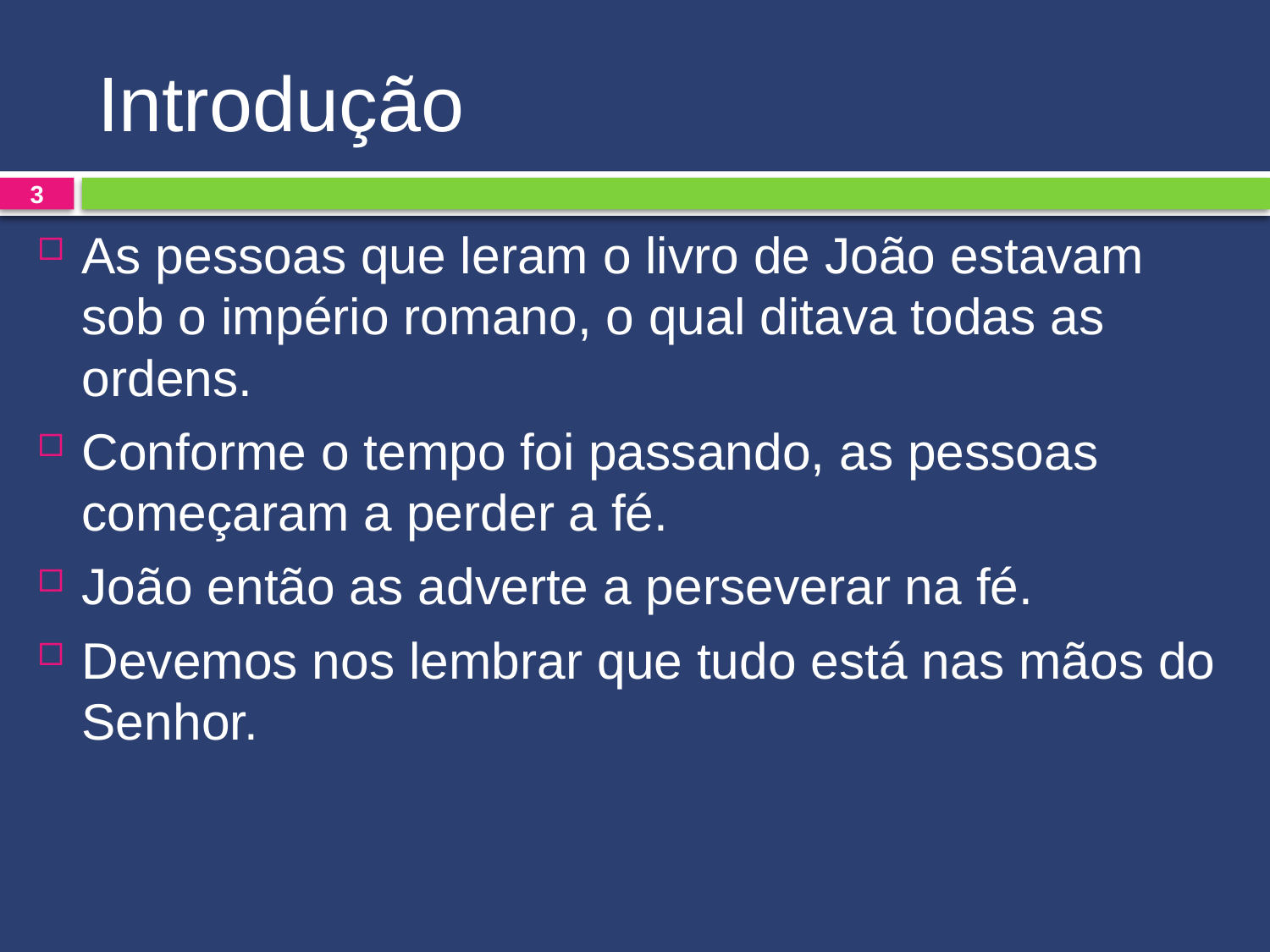

# Introdução
3
As pessoas que leram o livro de João estavam sob o império romano, o qual ditava todas as ordens.
Conforme o tempo foi passando, as pessoas começaram a perder a fé.
João então as adverte a perseverar na fé.
Devemos nos lembrar que tudo está nas mãos do Senhor.